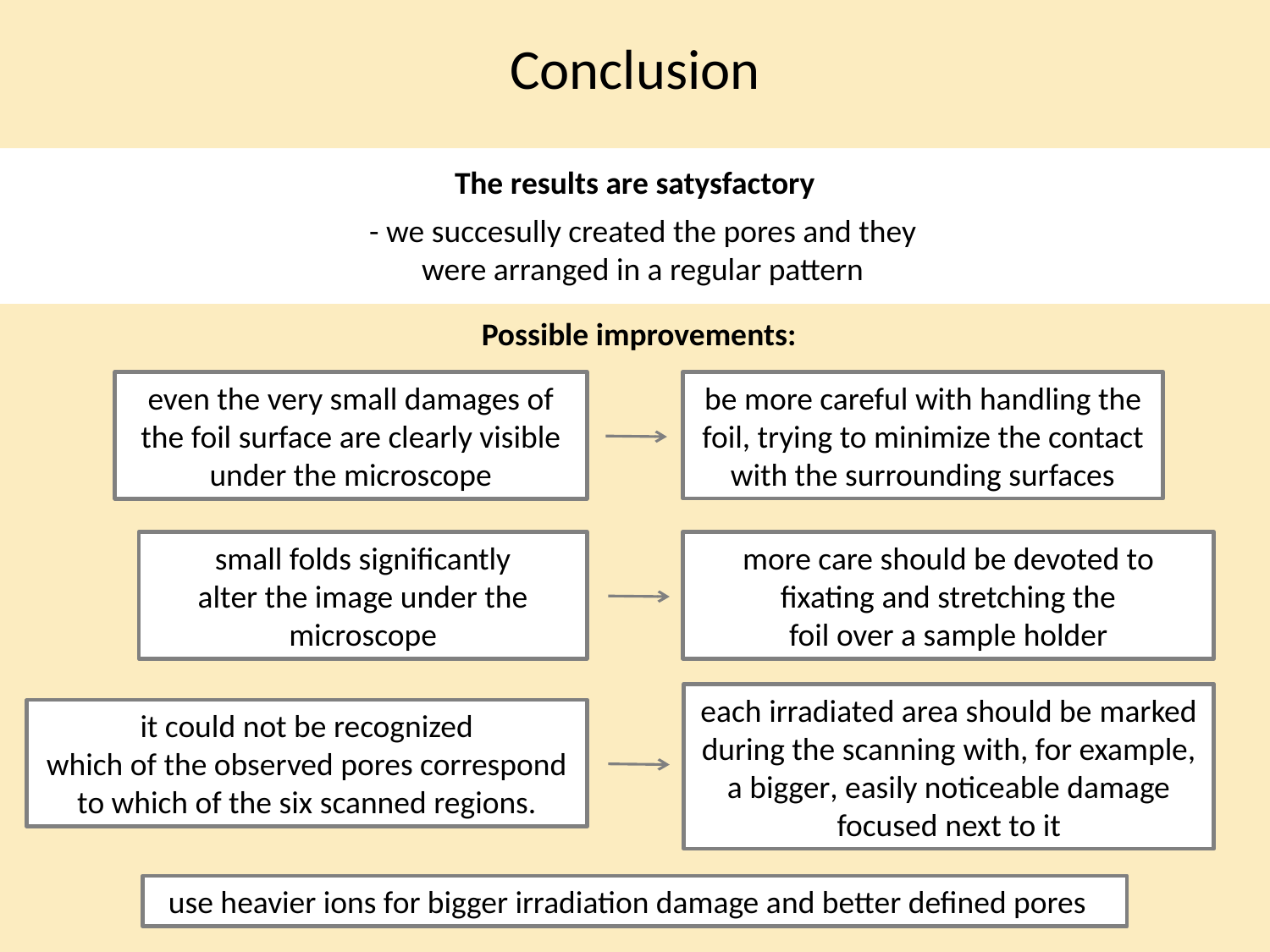

Conclusion
The results are satysfactory
- we succesully created the pores and they were arranged in a regular pattern

Possible improvements:
be more careful with handling the foil, trying to minimize the contact with the surrounding surfaces
even the very small damages of the foil surface are clearly visible under the microscope
small folds significantly
alter the image under the microscope
more care should be devoted to fixating and stretching the
foil over a sample holder
each irradiated area should be marked during the scanning with, for example,
a bigger, easily noticeable damage focused next to it
it could not be recognized
which of the observed pores correspond to which of the six scanned regions.
use heavier ions for bigger irradiation damage and better defined pores